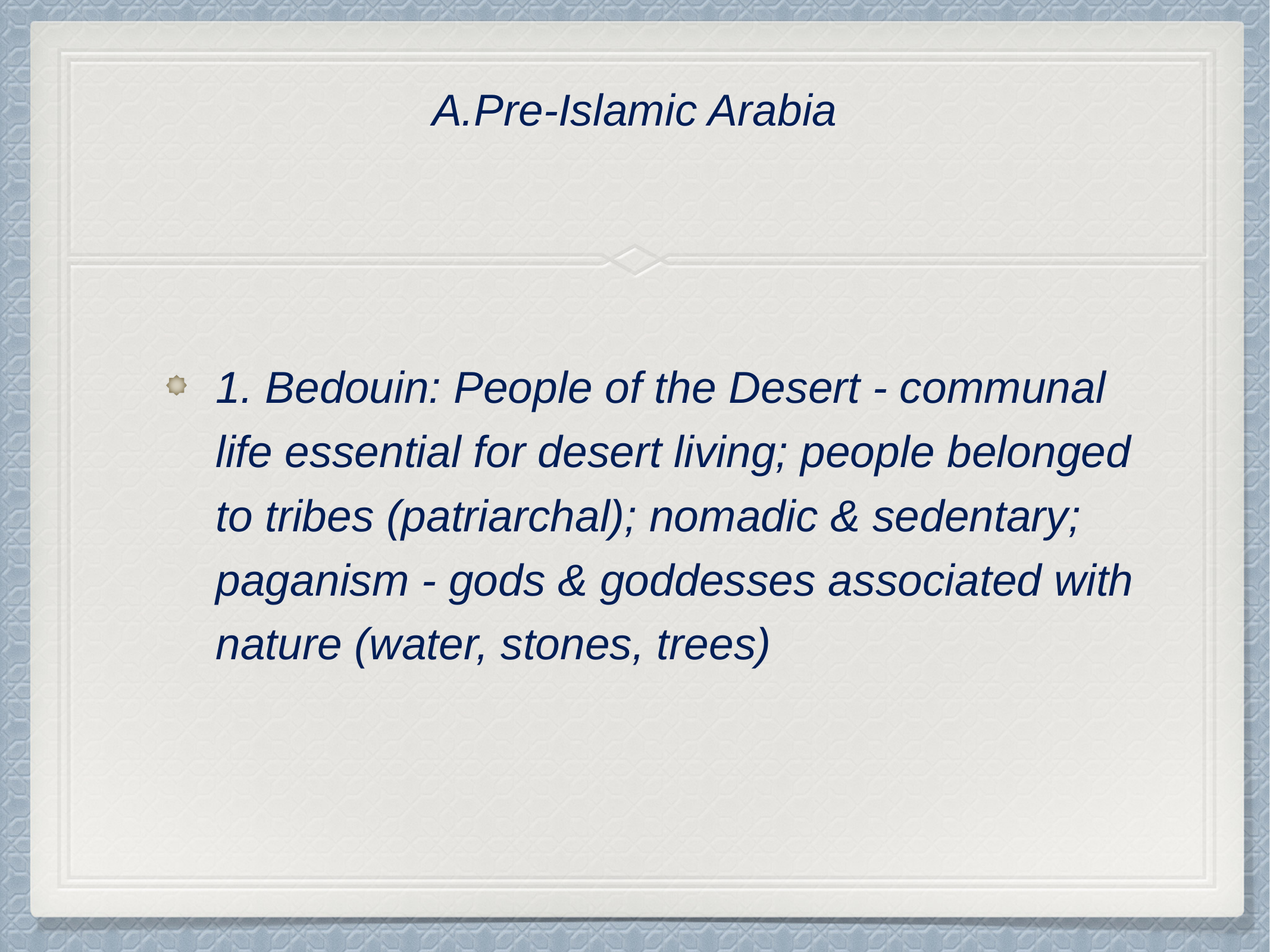

# A.Pre-Islamic Arabia
1. Bedouin: People of the Desert - communal life essential for desert living; people belonged to tribes (patriarchal); nomadic & sedentary; paganism - gods & goddesses associated with nature (water, stones, trees)